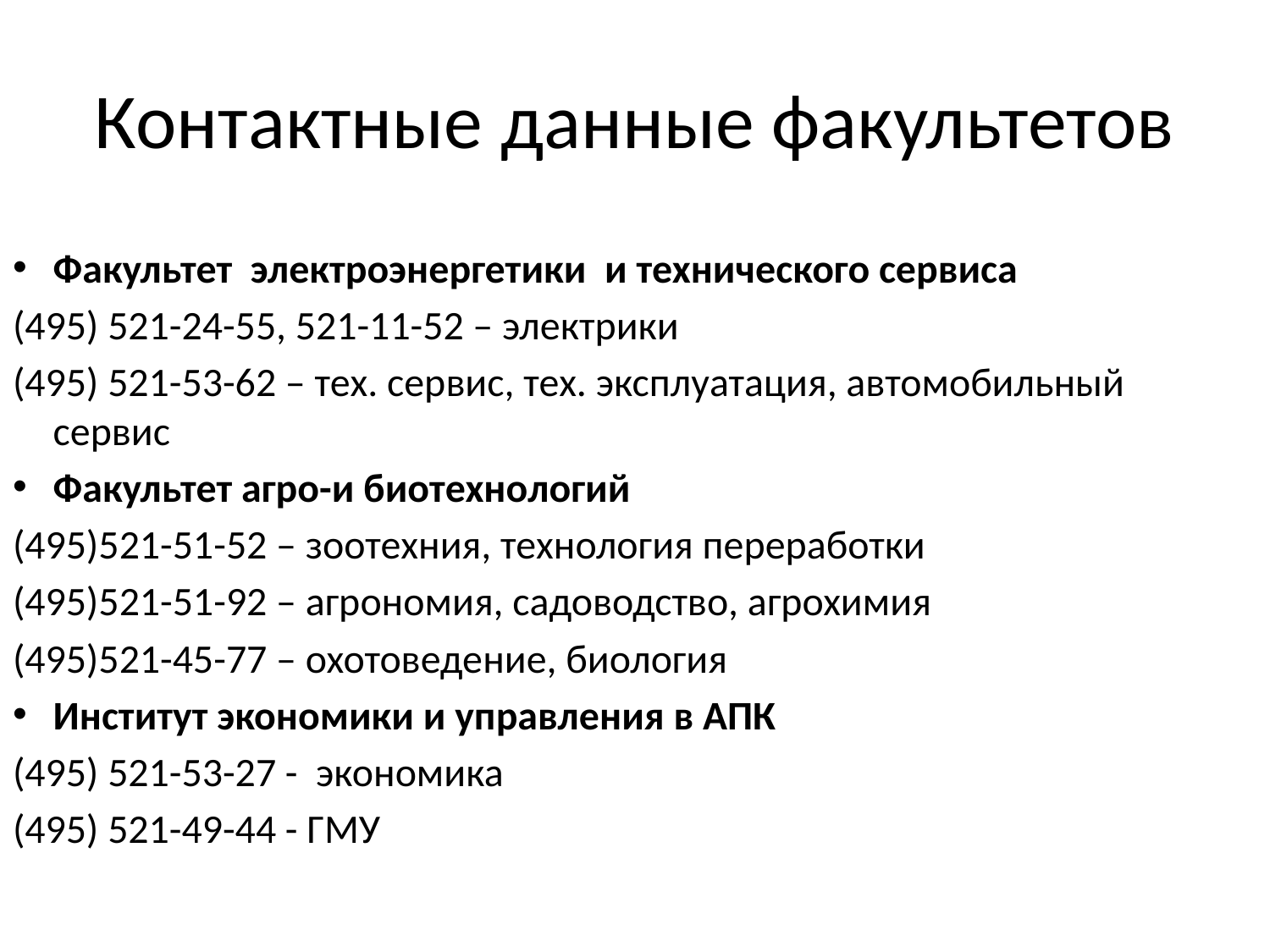

# Контактные данные факультетов
Факультет  электроэнергетики  и технического сервиса
(495) 521-24-55, 521-11-52 – электрики
(495) 521-53-62 – тех. сервис, тех. эксплуатация, автомобильный сервис
Факультет агро-и биотехнологий
(495)521-51-52 – зоотехния, технология переработки
(495)521-51-92 – агрономия, садоводство, агрохимия
(495)521-45-77 – охотоведение, биология
Институт экономики и управления в АПК
(495) 521-53-27 -  экономика
(495) 521-49-44 - ГМУ